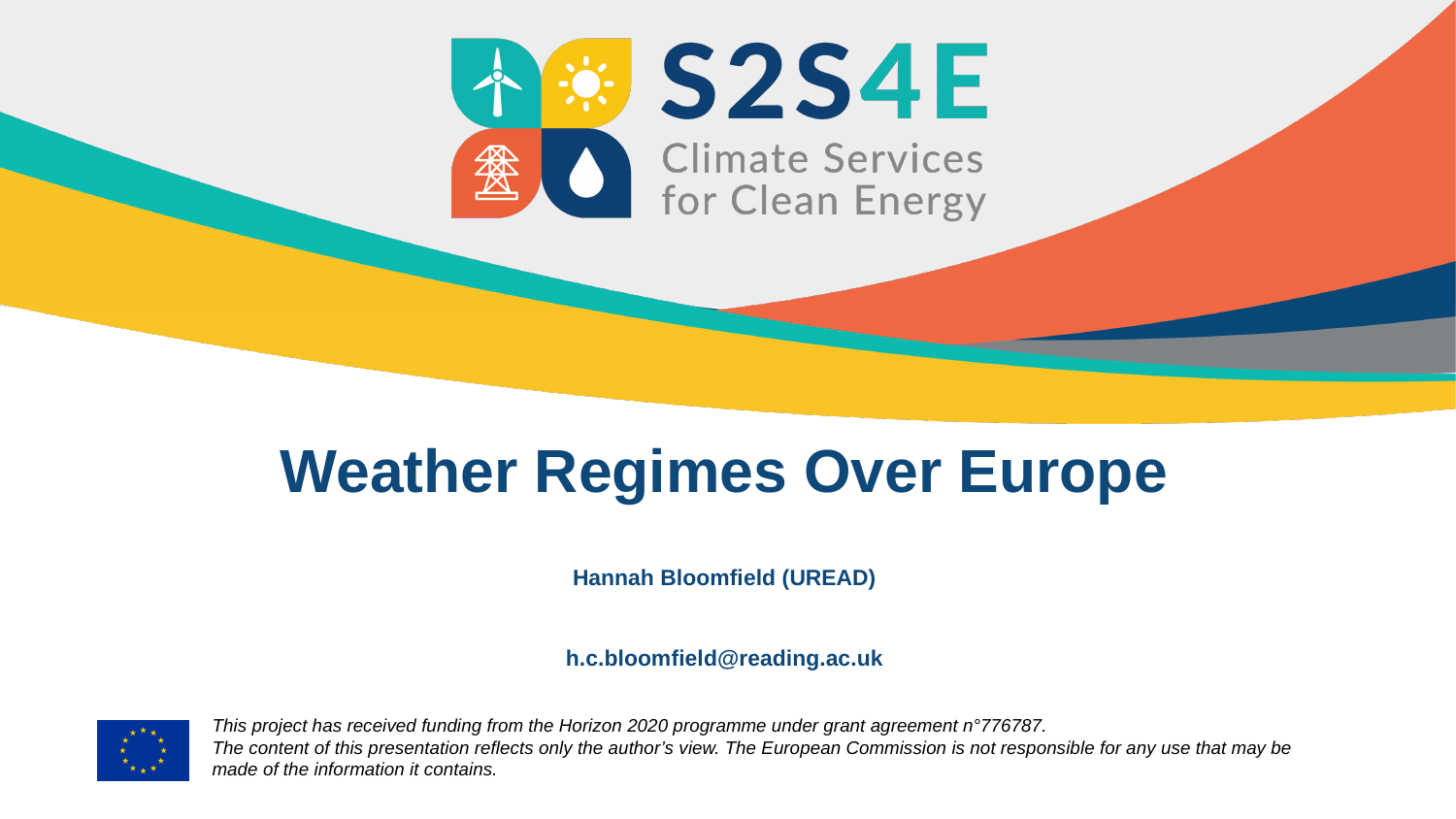

# Weather Regimes Over Europe
Hannah Bloomfield (UREAD)
h.c.bloomfield@reading.ac.uk